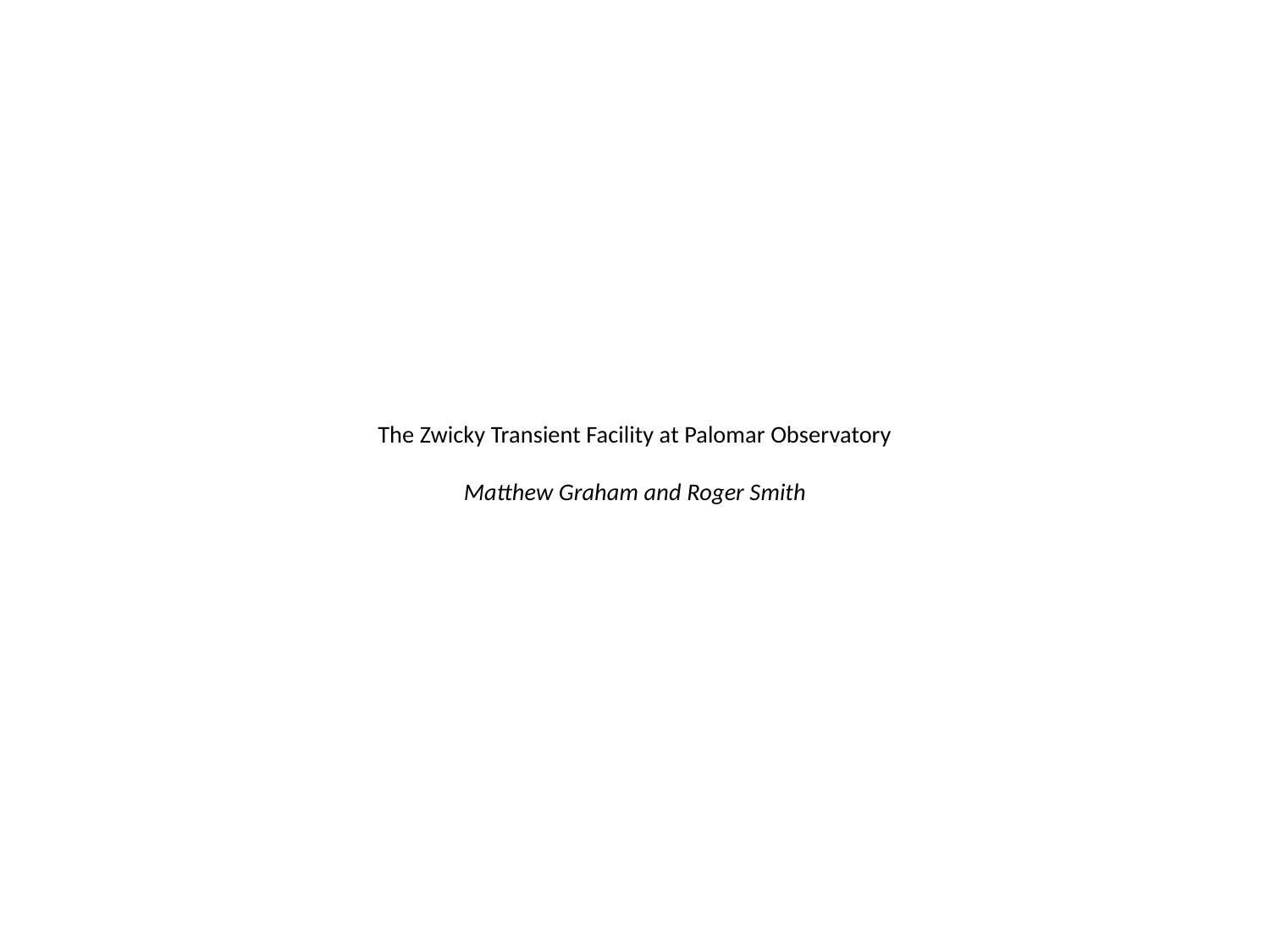

# The Zwicky Transient Facility at Palomar Observatory Matthew Graham and Roger Smith